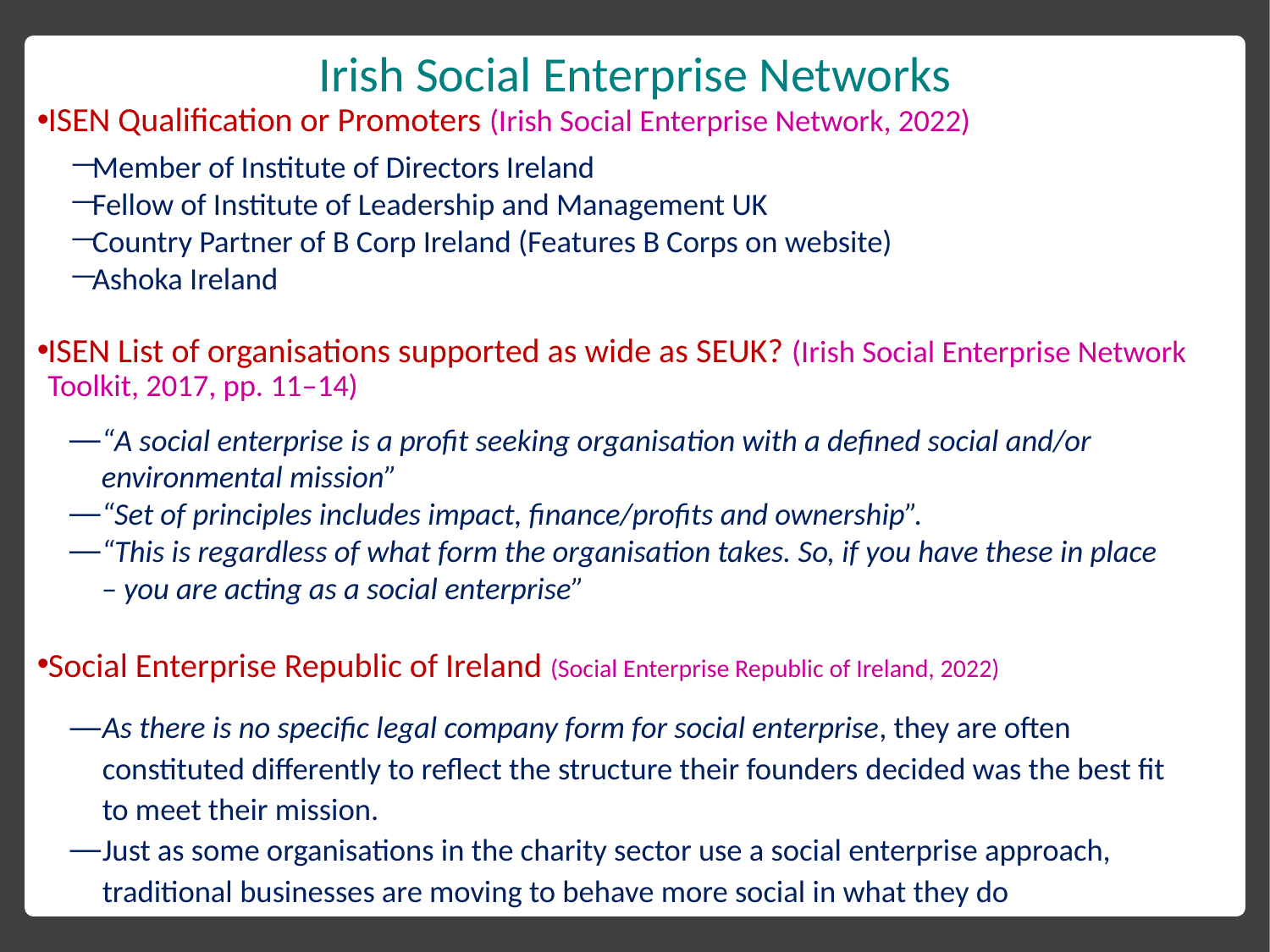

# Irish Social Enterprise Networks

ISEN Qualification or Promoters (Irish Social Enterprise Network, 2022)
Member of Institute of Directors Ireland
Fellow of Institute of Leadership and Management UK
Country Partner of B Corp Ireland (Features B Corps on website)
Ashoka Ireland

ISEN List of organisations supported as wide as SEUK? (Irish Social Enterprise Network Toolkit, 2017, pp. 11–14)
“A social enterprise is a profit seeking organisation with a defined social and/or environmental mission”
“Set of principles includes impact, finance/profits and ownership”.
“This is regardless of what form the organisation takes. So, if you have these in place – you are acting as a social enterprise”

Social Enterprise Republic of Ireland (Social Enterprise Republic of Ireland, 2022)

As there is no specific legal company form for social enterprise, they are often constituted differently to reflect the structure their founders decided was the best fit to meet their mission.
Just as some organisations in the charity sector use a social enterprise approach, traditional businesses are moving to behave more social in what they do